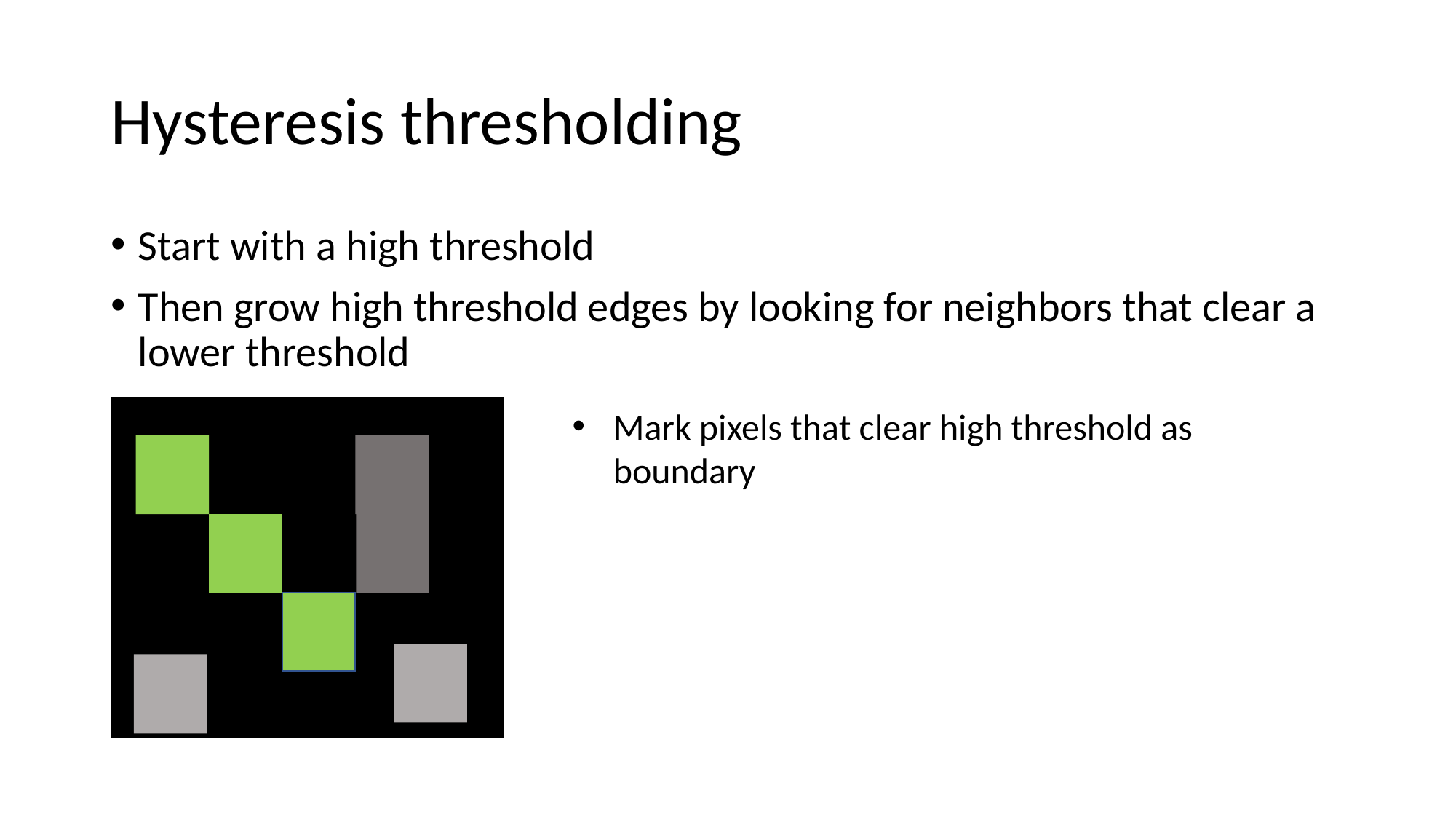

# Hysteresis thresholding
Start with a high threshold
Then grow high threshold edges by looking for neighbors that clear a lower threshold

Mark pixels that clear high threshold as boundary